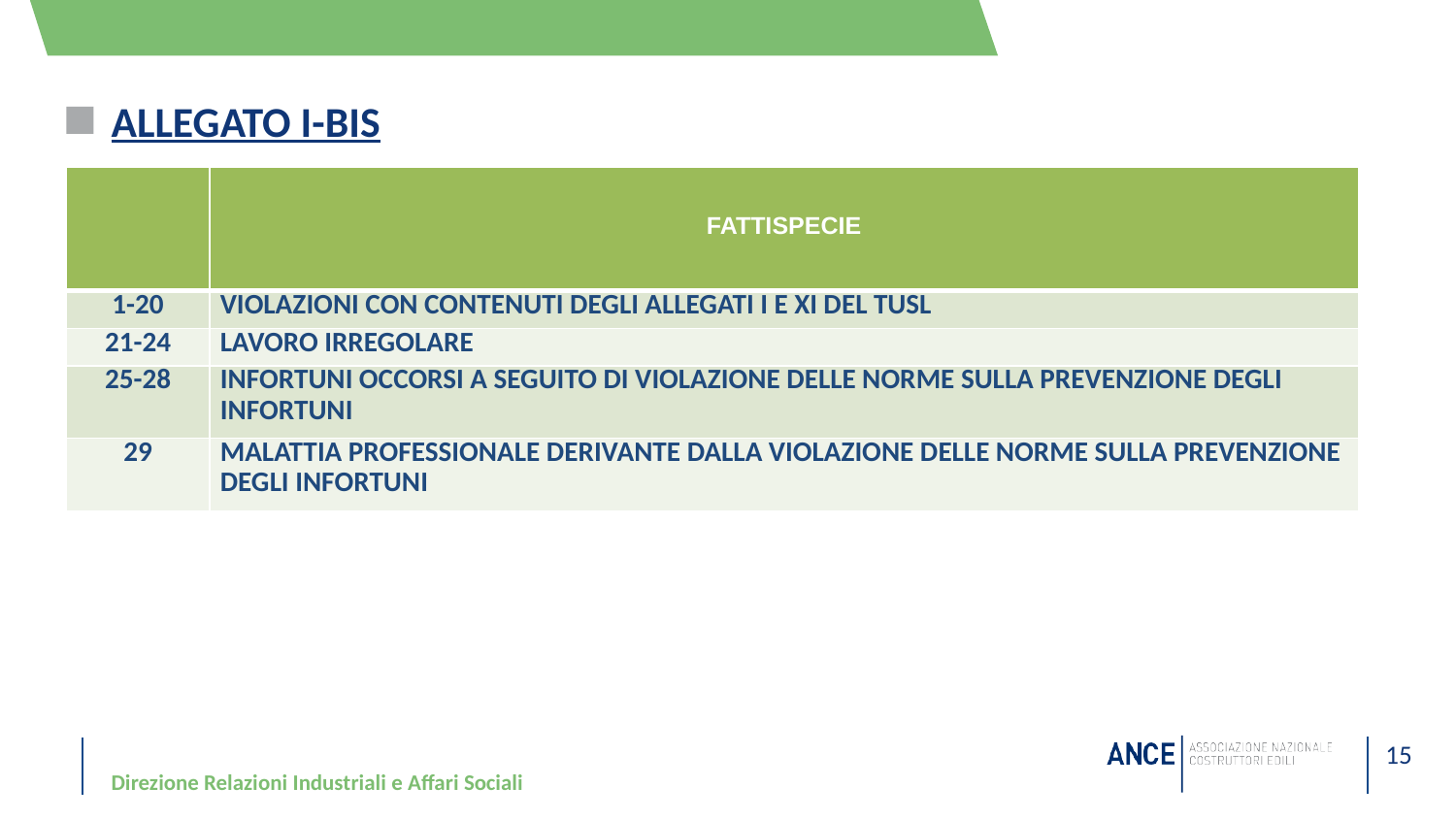

# ALLEGATO I-bis

|  | FATTISPECIE |
| --- | --- |
| 1-20 | VIOLAZIONI CON CONTENUTI DEGLI ALLEGATI I E XI DEL TUSL |
| 21-24 | LAVORO IRREGOLARE |
| 25-28 | INFORTUNI OCCORSI A SEGUITO DI VIOLAZIONE DELLE NORME SULLA PREVENZIONE DEGLI INFORTUNI |
| 29 | MALATTIA PROFESSIONALE DERIVANTE DALLA VIOLAZIONE DELLE NORME SULLA PREVENZIONE DEGLI INFORTUNI |

Direzione Relazioni Industriali e Affari Sociali
15